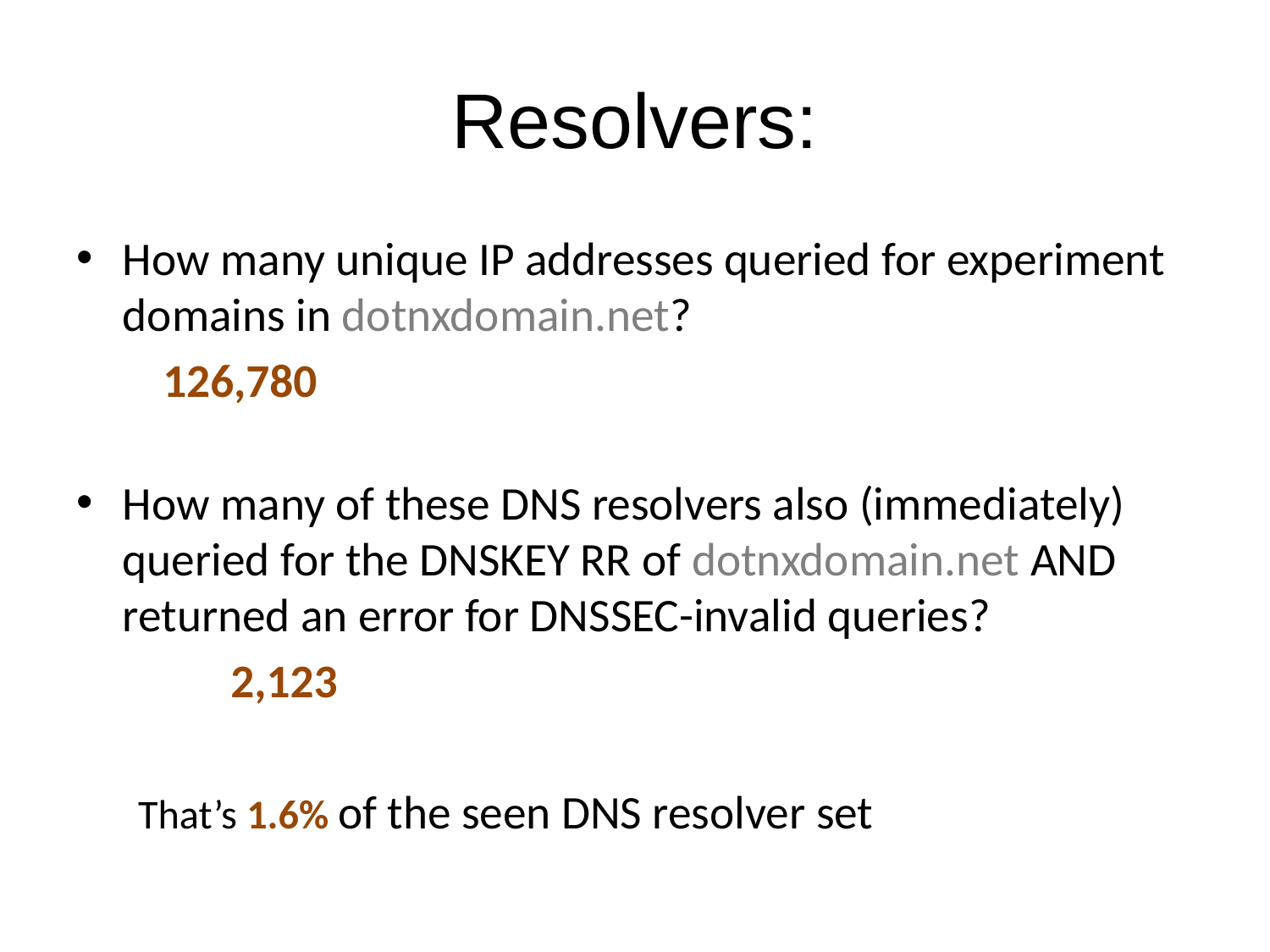

# Resolvers:
How many unique IP addresses queried for experiment domains in dotnxdomain.net?
 126,780

How many of these DNS resolvers also (immediately) queried for the DNSKEY RR of dotnxdomain.net AND returned an error for DNSSEC-invalid queries?
	  2,123

That’s 1.6% of the seen DNS resolver set